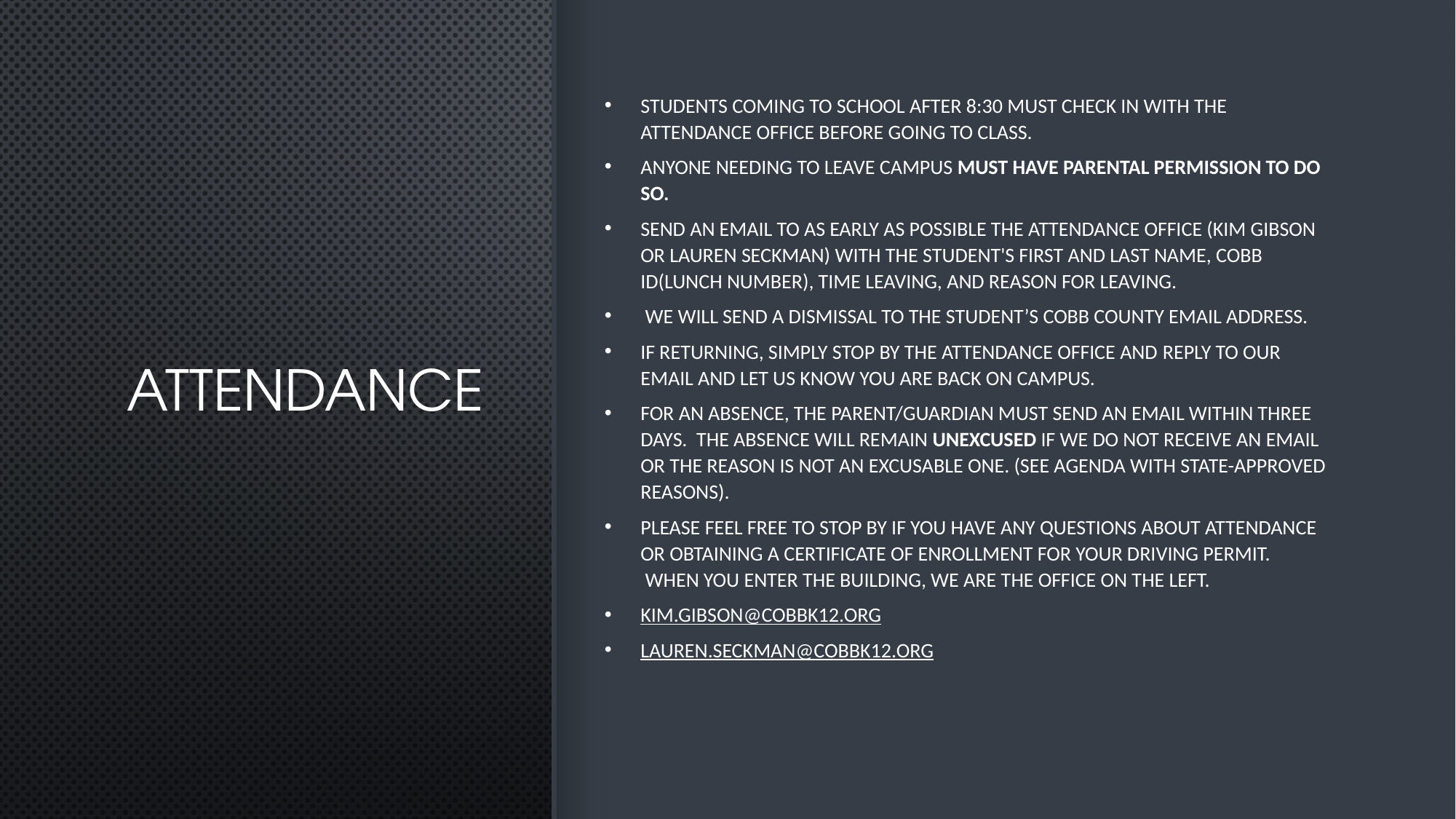

# Attendance
Students coming to school after 8:30 must check in with the attendance office before going to class.
Anyone needing to leave campus must have parental permission to do so.
Send an email to as early as possible the attendance office (Kim Gibson or Lauren Seckman) with the student's first and last name, cobb id(lunch number), time leaving, and reason for leaving.
 We will send a dismissal to the student’s cobb county email address.
If returning, simply stop by the attendance office and reply to our email and let us know you are back on campus.
For an absence, the parent/guardian must send an email within three days.  The absence will remain unexcused if we do not receive an email or the reason is not an excusable one. (See agenda with state-approved reasons).
Please feel free to stop by if you have any questions about attendance or obtaining a certificate of enrollment for your driving permit.  When you enter the building, we are the office on the left.
Kim.Gibson@cobbk12.org
Lauren.Seckman@cobbk12.org